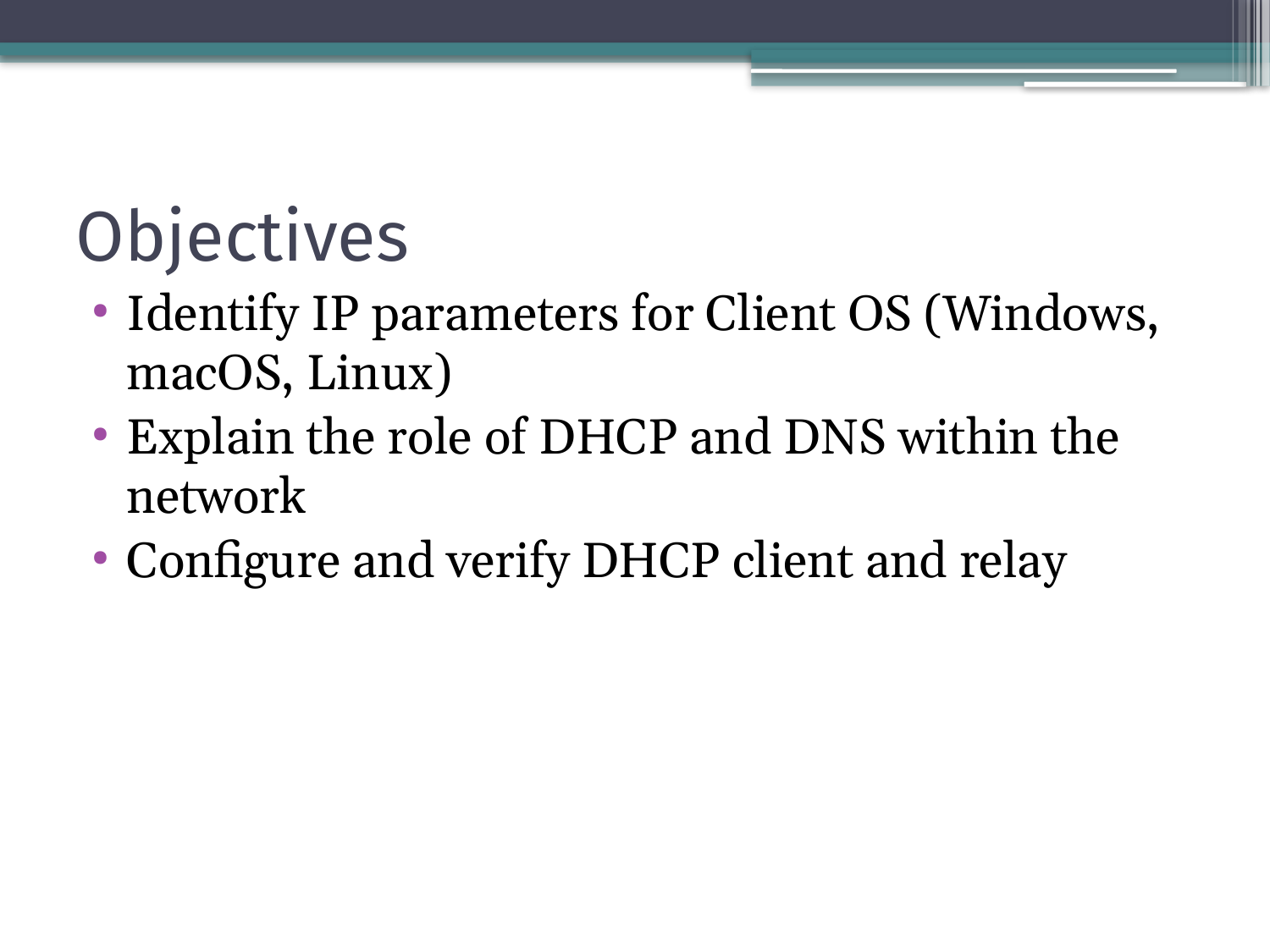

# Objectives
Identify IP parameters for Client OS (Windows, macOS, Linux)
Explain the role of DHCP and DNS within the network
Configure and verify DHCP client and relay